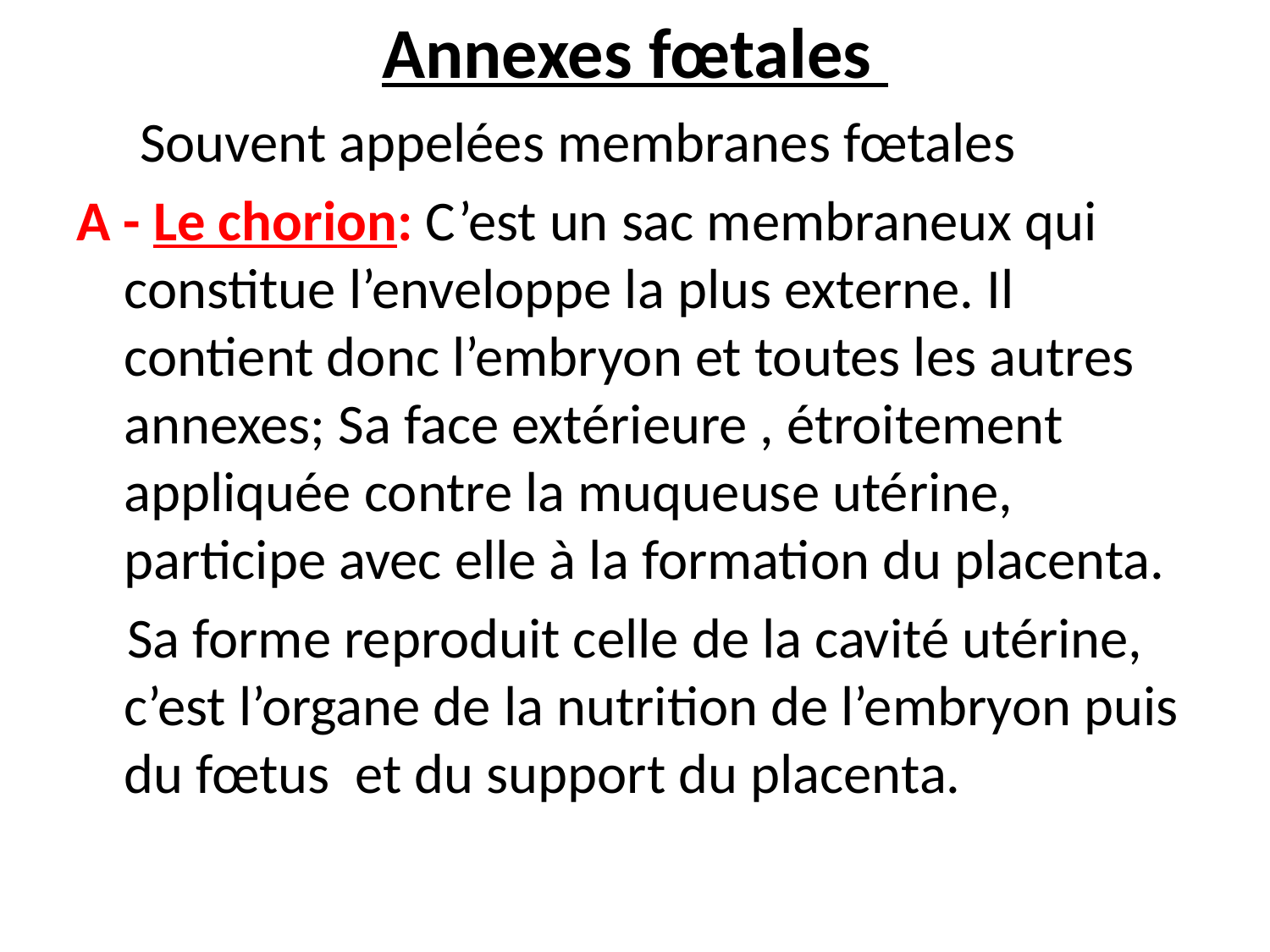

# Annexes fœtales
     Souvent appelées membranes fœtales
A - Le chorion: C’est un sac membraneux qui constitue l’enveloppe la plus externe. Il contient donc l’embryon et toutes les autres annexes; Sa face extérieure , étroitement appliquée contre la muqueuse utérine, participe avec elle à la formation du placenta.
    Sa forme reproduit celle de la cavité utérine, c’est l’organe de la nutrition de l’embryon puis du fœtus  et du support du placenta.